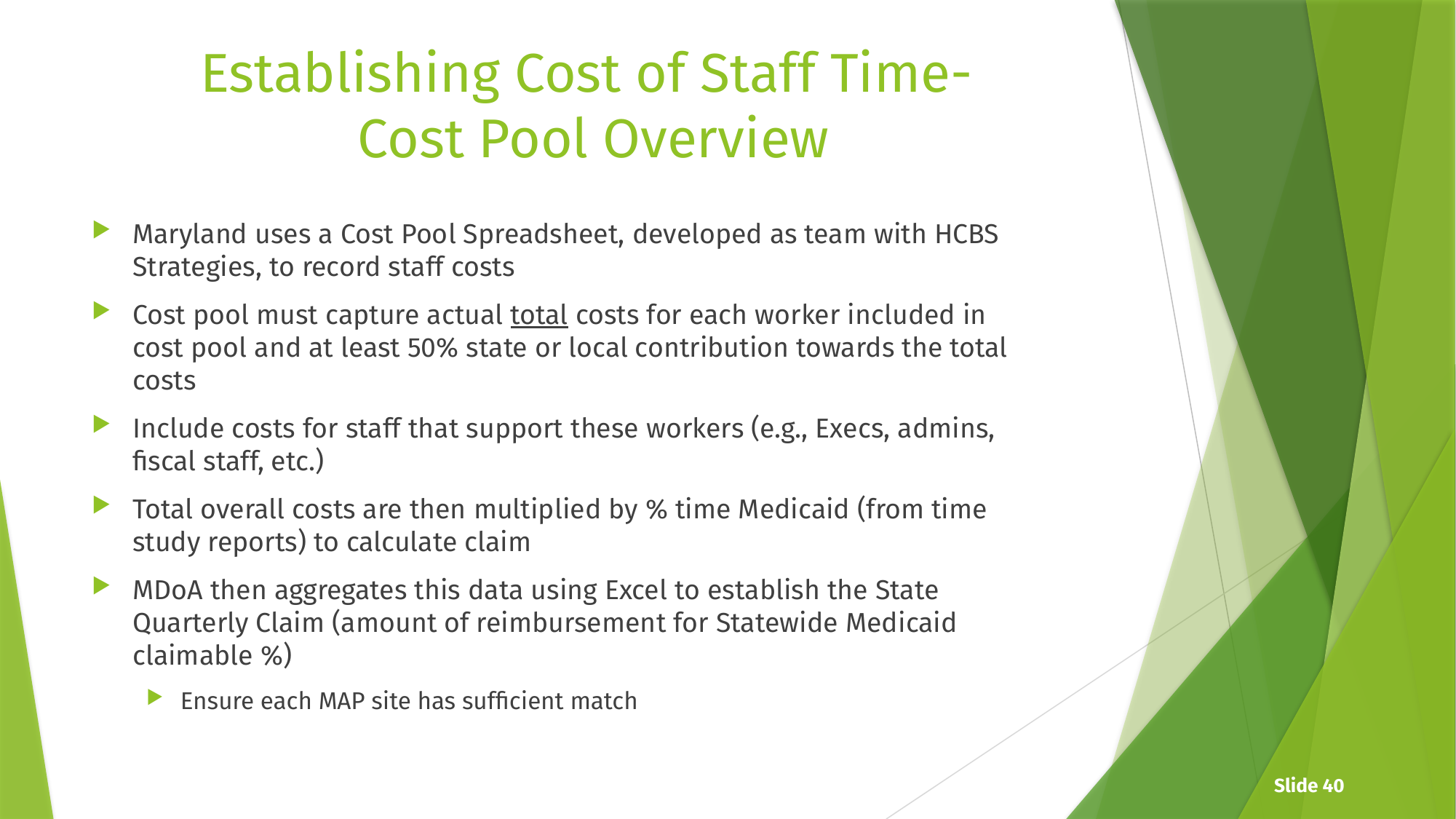

# Establishing Cost of Staff Time- Cost Pool Overview
Maryland uses a Cost Pool Spreadsheet, developed as team with HCBS Strategies, to record staff costs
Cost pool must capture actual total costs for each worker included in cost pool and at least 50% state or local contribution towards the total costs
Include costs for staff that support these workers (e.g., Execs, admins, fiscal staff, etc.)
Total overall costs are then multiplied by % time Medicaid (from time study reports) to calculate claim
MDoA then aggregates this data using Excel to establish the State Quarterly Claim (amount of reimbursement for Statewide Medicaid claimable %)
Ensure each MAP site has sufficient match

Slide 40